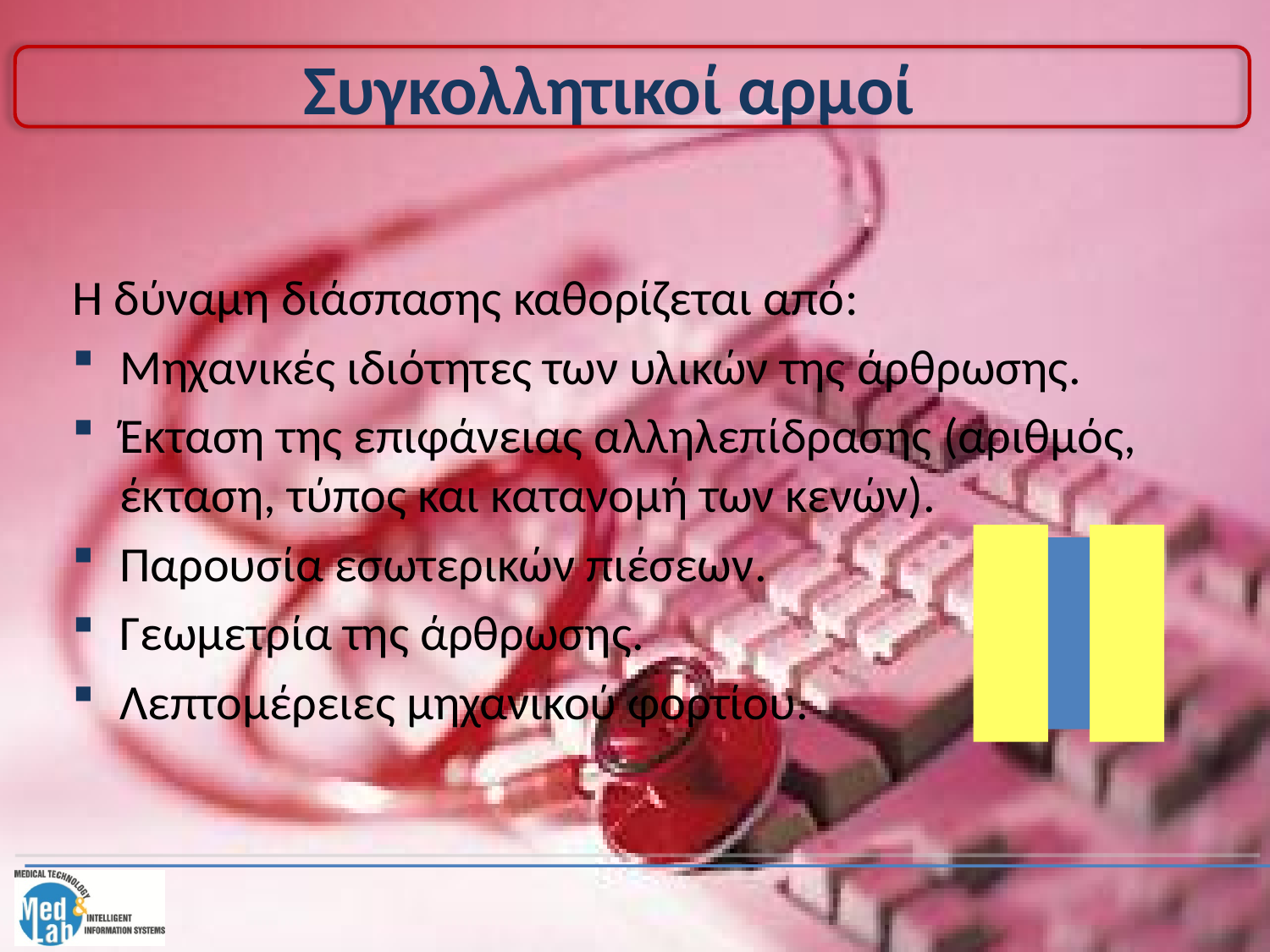

# Συγκολλητικοί αρμοί

Η δύναμη διάσπασης καθορίζεται από:
Μηχανικές ιδιότητες των υλικών της άρθρωσης.
Έκταση της επιφάνειας αλληλεπίδρασης (αριθμός, έκταση, τύπος και κατανομή των κενών).
Παρουσία εσωτερικών πιέσεων.
Γεωμετρία της άρθρωσης.
Λεπτομέρειες μηχανικού φορτίου.